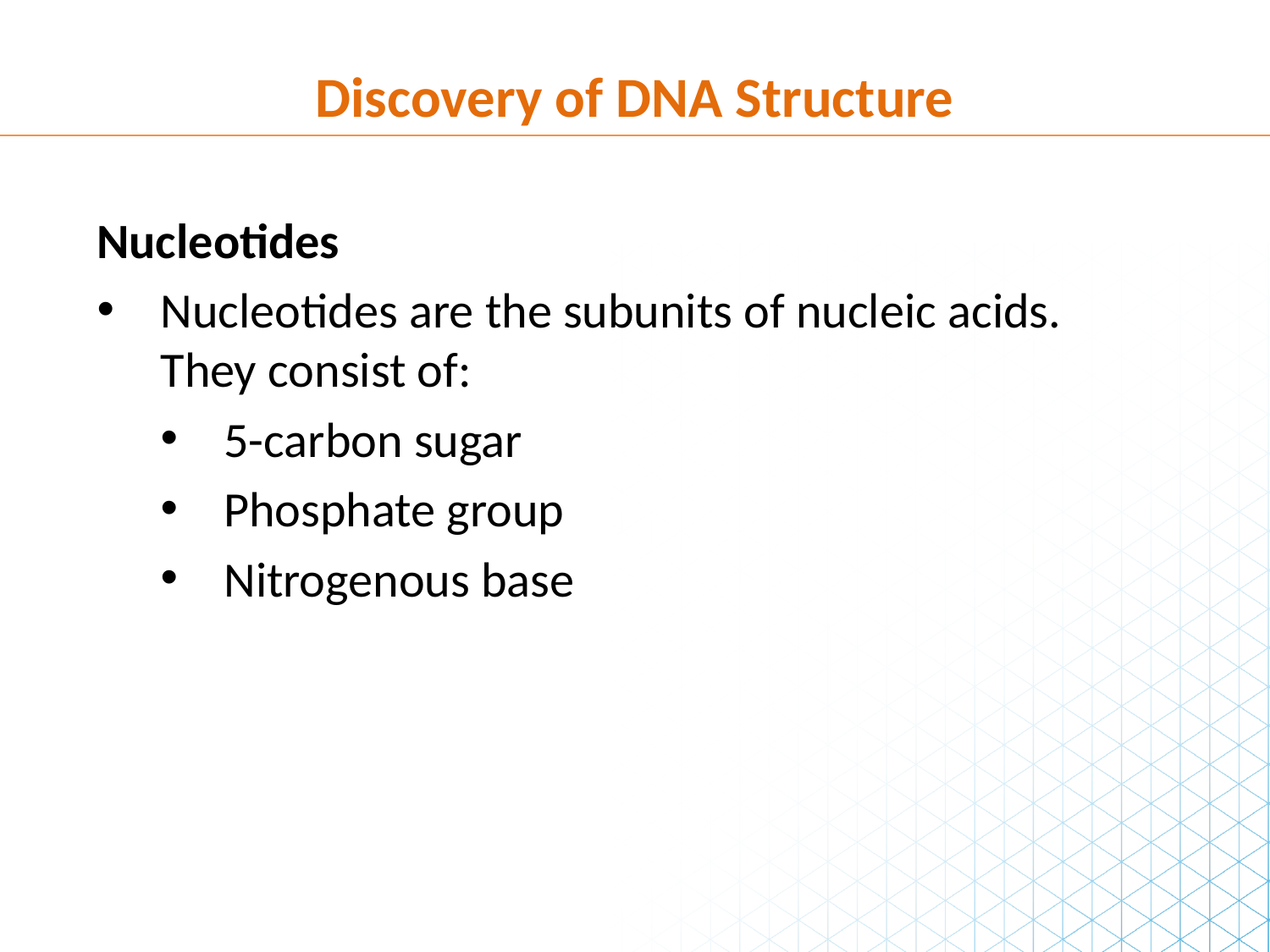

Discovery of DNA Structure
Nucleotides
Nucleotides are the subunits of nucleic acids. They consist of:
5-carbon sugar
Phosphate group
Nitrogenous base